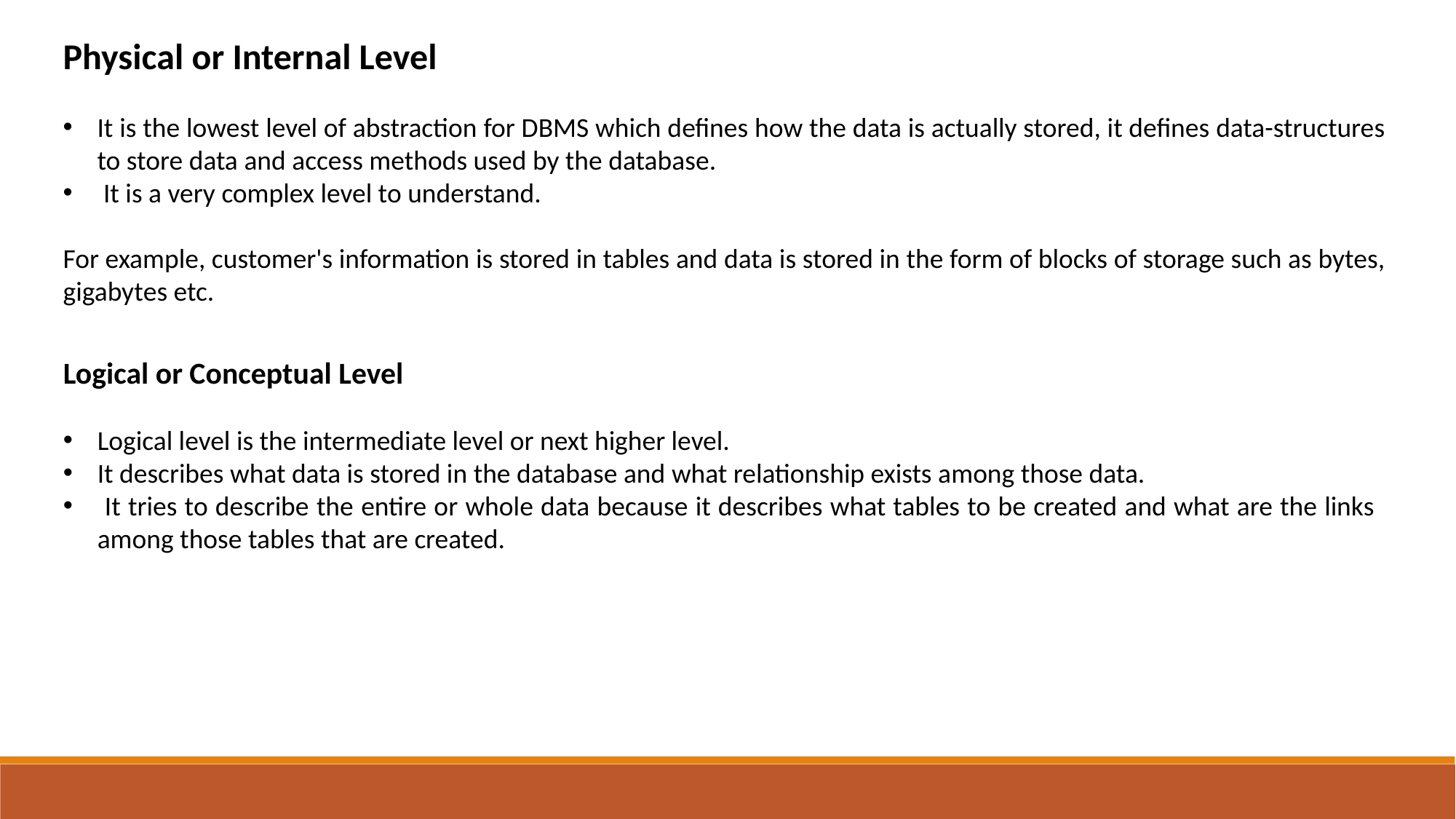

Physical or Internal Level

It is the lowest level of abstraction for DBMS which defines how the data is actually stored, it defines data-structures to store data and access methods used by the database.
 It is a very complex level to understand.

For example, customer's information is stored in tables and data is stored in the form of blocks of storage such as bytes, gigabytes etc.
Logical or Conceptual Level

Logical level is the intermediate level or next higher level.
It describes what data is stored in the database and what relationship exists among those data.
 It tries to describe the entire or whole data because it describes what tables to be created and what are the links among those tables that are created.